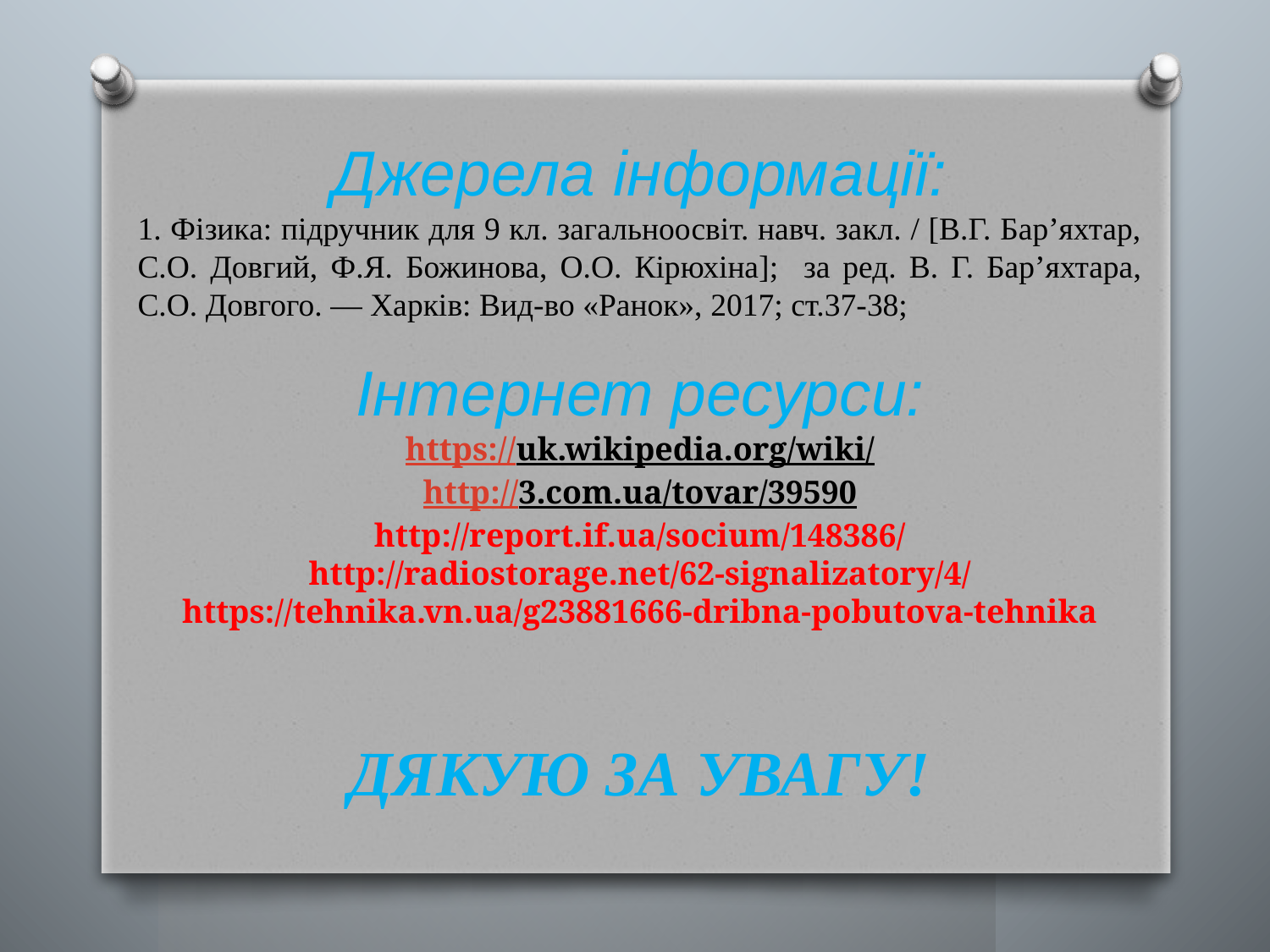

Джерела інформації:
1. Фізика: підручник для 9 кл. загальноосвіт. навч. закл. / [В.Г. Бар’яхтар, С.О. Довгий, Ф.Я. Божинова, О.О. Кірюхіна];  за ред. В. Г. Бар’яхтара, С.О. Довгого. — Харків: Вид-во «Ранок», 2017; ст.37-38;

# Інтернет ресурси: https://uk.wikipedia.org/wiki/ http://3.com.ua/tovar/39590 http://report.if.ua/socium/148386/ http://radiostorage.net/62-signalizatory/4/ https://tehnika.vn.ua/g23881666-dribna-pobutova-tehnika
ДЯКУЮ ЗА УВАГУ!